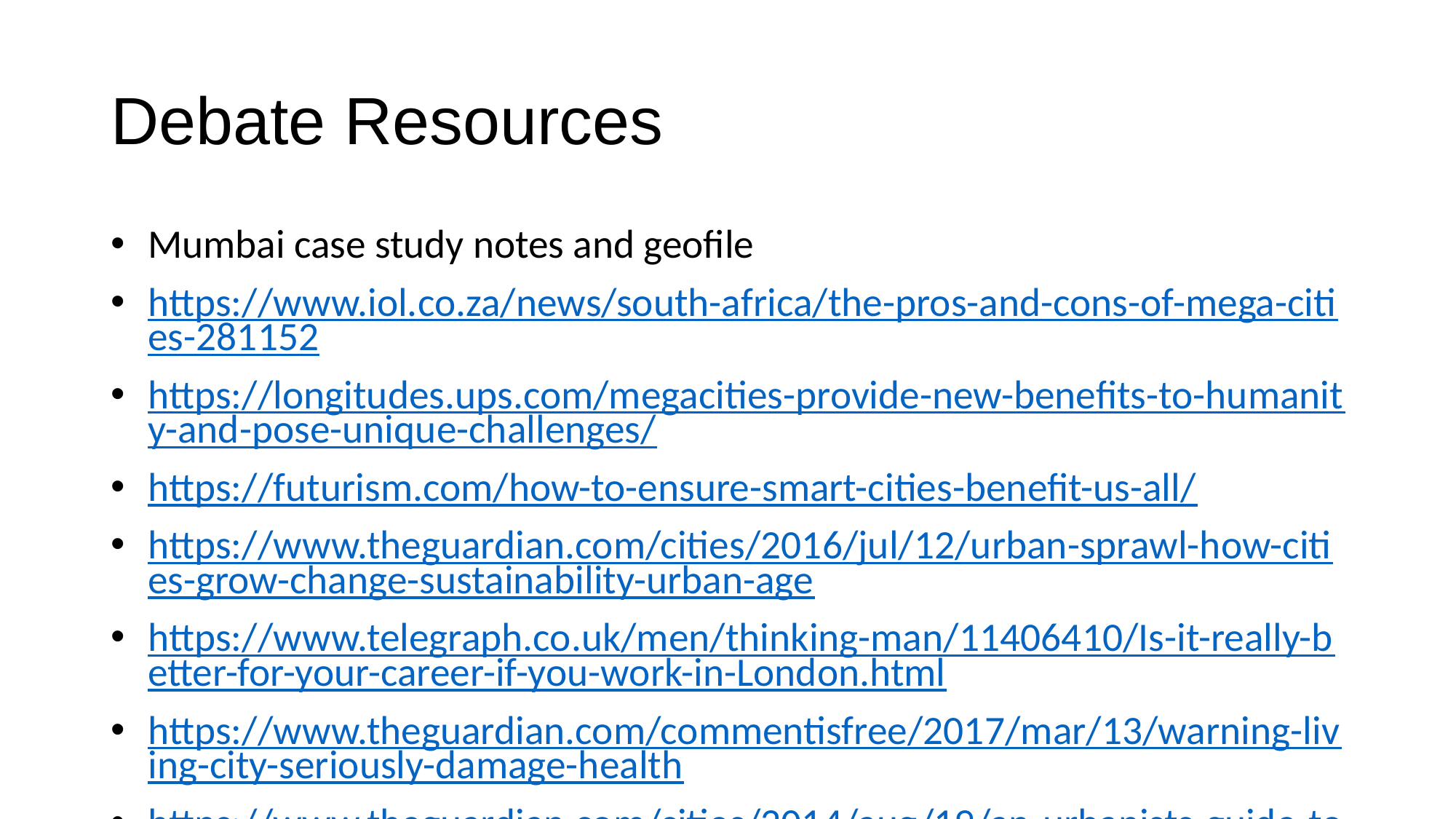

# Debate Resources
Mumbai case study notes and geofile
https://www.iol.co.za/news/south-africa/the-pros-and-cons-of-mega-cities-281152
https://longitudes.ups.com/megacities-provide-new-benefits-to-humanity-and-pose-unique-challenges/
https://futurism.com/how-to-ensure-smart-cities-benefit-us-all/
https://www.theguardian.com/cities/2016/jul/12/urban-sprawl-how-cities-grow-change-sustainability-urban-age
https://www.telegraph.co.uk/men/thinking-man/11406410/Is-it-really-better-for-your-career-if-you-work-in-London.html
https://www.theguardian.com/commentisfree/2017/mar/13/warning-living-city-seriously-damage-health
https://www.theguardian.com/cities/2014/aug/19/an-urbanists-guide-to-dhaka-an-unplanned-urban-sprawl
https://www.bbc.co.uk/news/world-africa-18870511
https://business.inquirer.net/172201/rapid-urbanization-threatens-overcrowded-cities-like-manila